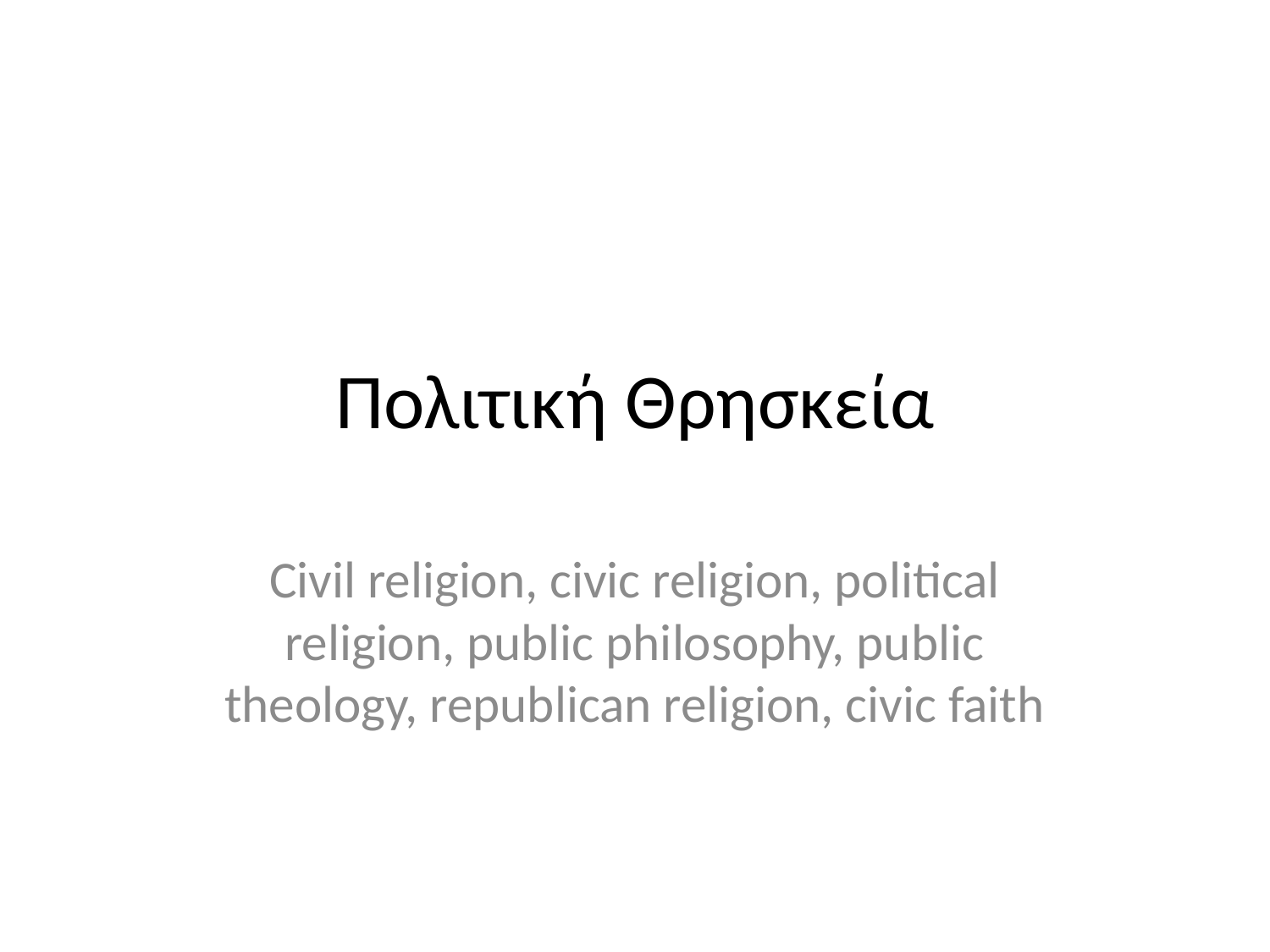

# Πολιτική Θρησκεία
Civil religion, civic religion, political religion, public philosophy, public theology, republican religion, civic faith